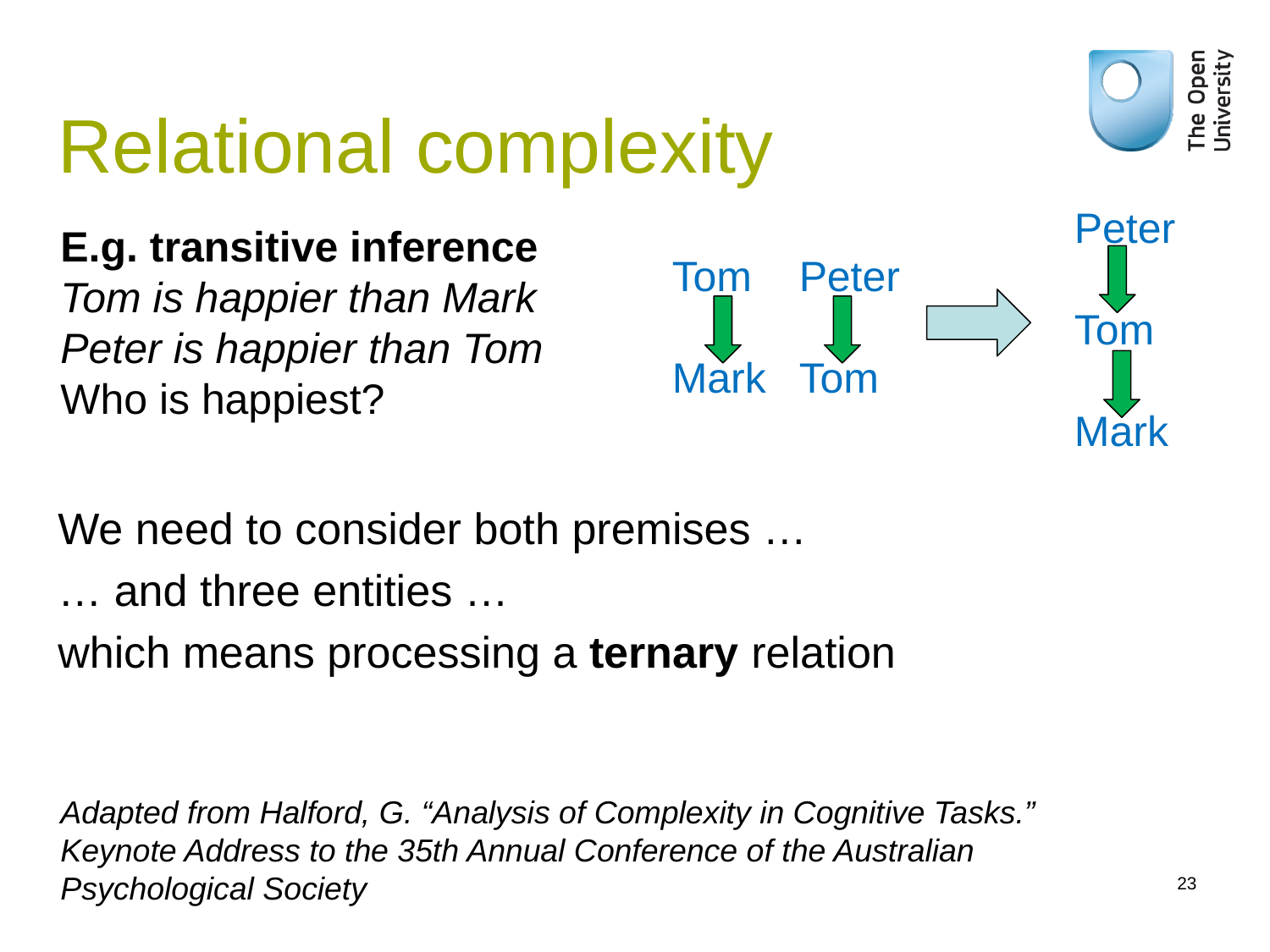

# Relational complexity
Peter

Tom

Mark
E.g. transitive inference
Tom is happier than Mark
Peter is happier than Tom
Who is happiest?
Tom	Peter

Mark	Tom

We need to consider both premises …
… and three entities …
which means processing a ternary relation
Adapted from Halford, G. “Analysis of Complexity in Cognitive Tasks.” Keynote Address to the 35th Annual Conference of the Australian Psychological Society
23